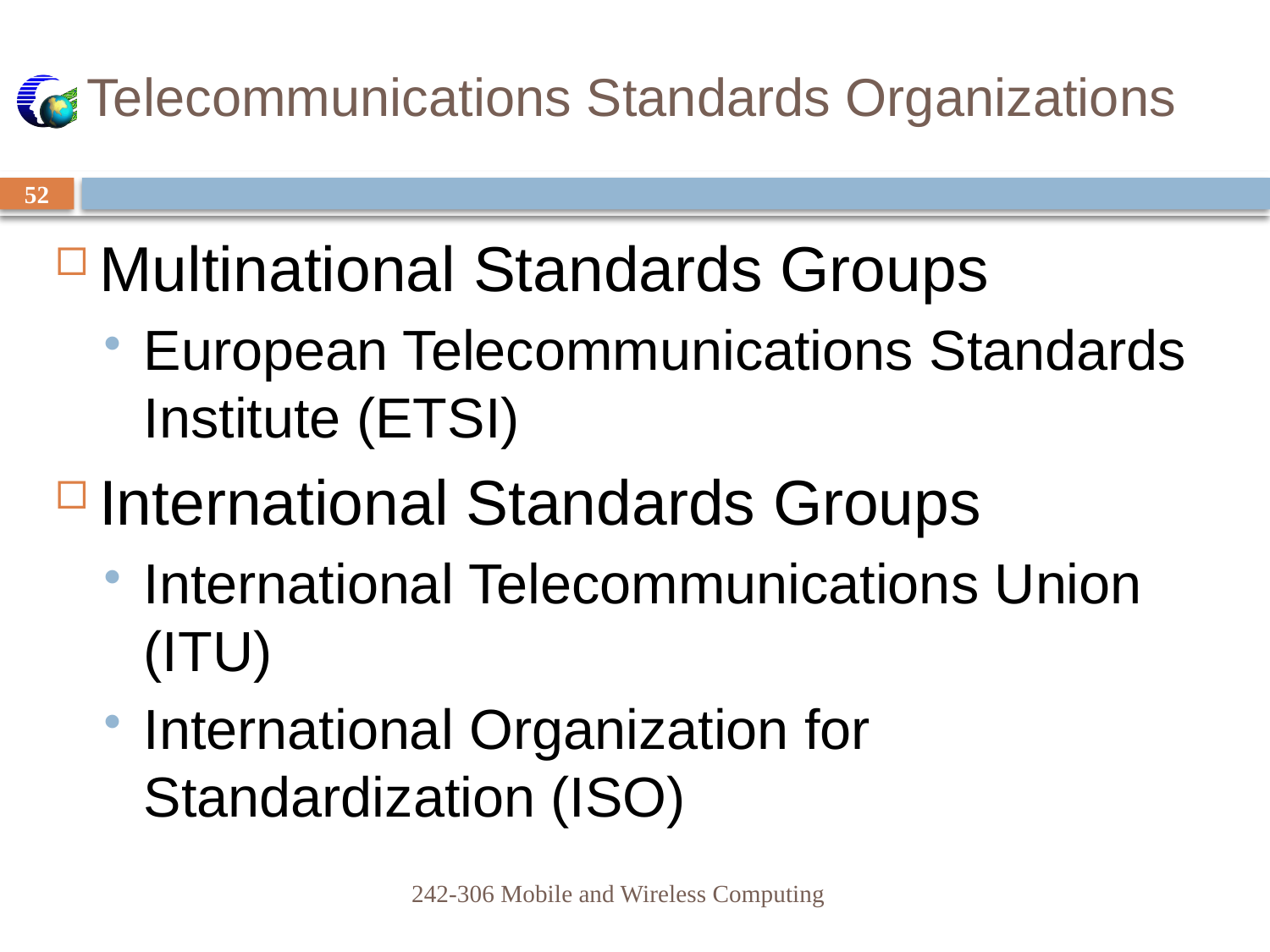

# Telecommunications Standards Organizations
52
Multinational Standards Groups
European Telecommunications Standards Institute (ETSI)
International Standards Groups
International Telecommunications Union (ITU)
International Organization for Standardization (ISO)
242-306 Mobile and Wireless Computing